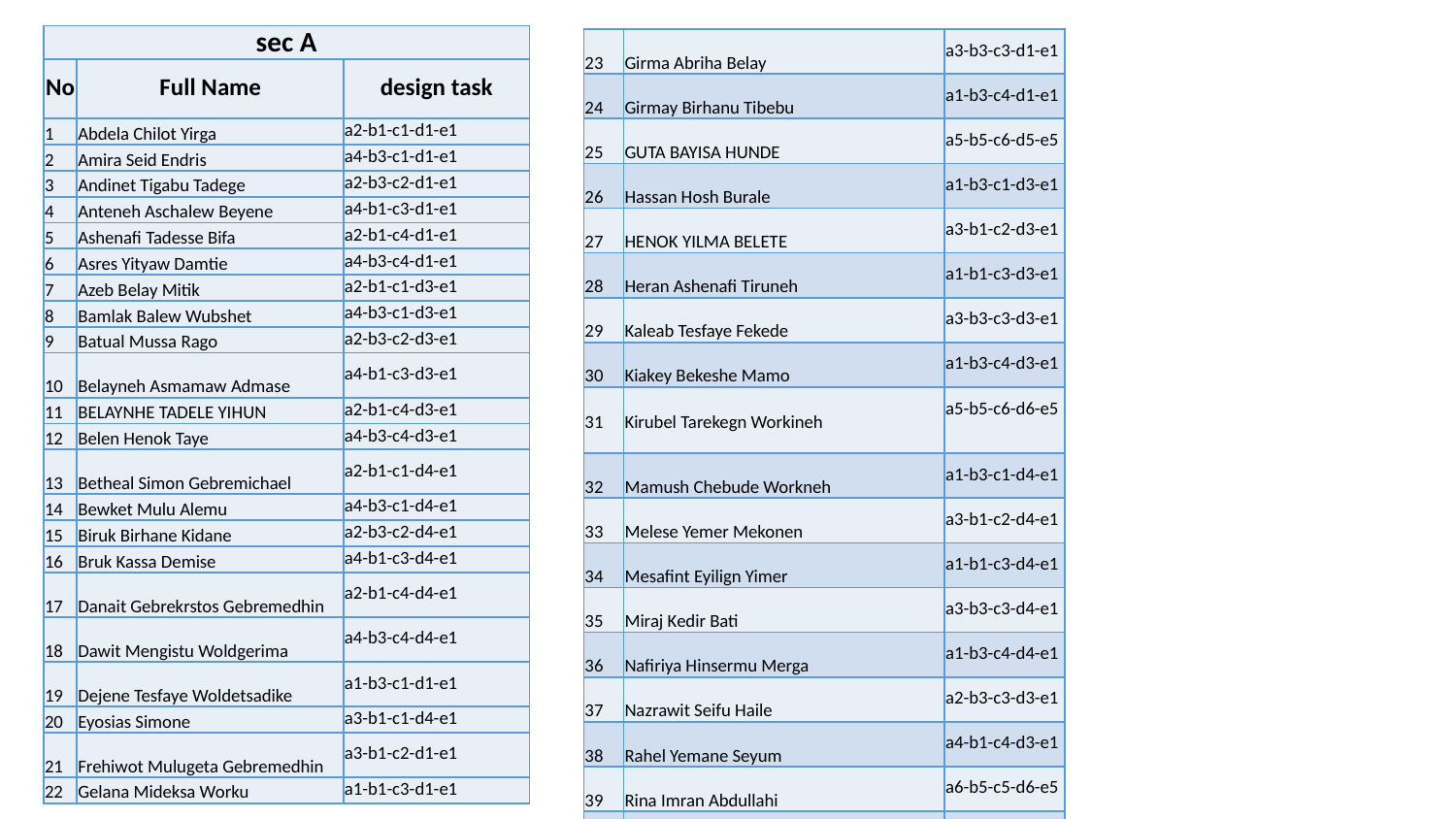

| sec A |  |  |
| --- | --- | --- |
| No | Full Name | design task |
| 1 | Abdela Chilot Yirga | a2-b1-c1-d1-e1 |
| 2 | Amira Seid Endris | a4-b3-c1-d1-e1 |
| 3 | Andinet Tigabu Tadege | a2-b3-c2-d1-e1 |
| 4 | Anteneh Aschalew Beyene | a4-b1-c3-d1-e1 |
| 5 | Ashenafi Tadesse Bifa | a2-b1-c4-d1-e1 |
| 6 | Asres Yityaw Damtie | a4-b3-c4-d1-e1 |
| 7 | Azeb Belay Mitik | a2-b1-c1-d3-e1 |
| 8 | Bamlak Balew Wubshet | a4-b3-c1-d3-e1 |
| 9 | Batual Mussa Rago | a2-b3-c2-d3-e1 |
| 10 | Belayneh Asmamaw Admase | a4-b1-c3-d3-e1 |
| 11 | BELAYNHE TADELE YIHUN | a2-b1-c4-d3-e1 |
| 12 | Belen Henok Taye | a4-b3-c4-d3-e1 |
| 13 | Betheal Simon Gebremichael | a2-b1-c1-d4-e1 |
| 14 | Bewket Mulu Alemu | a4-b3-c1-d4-e1 |
| 15 | Biruk Birhane Kidane | a2-b3-c2-d4-e1 |
| 16 | Bruk Kassa Demise | a4-b1-c3-d4-e1 |
| 17 | Danait Gebrekrstos Gebremedhin | a2-b1-c4-d4-e1 |
| 18 | Dawit Mengistu Woldgerima | a4-b3-c4-d4-e1 |
| 19 | Dejene Tesfaye Woldetsadike | a1-b3-c1-d1-e1 |
| 20 | Eyosias Simone | a3-b1-c1-d4-e1 |
| 21 | Frehiwot Mulugeta Gebremedhin | a3-b1-c2-d1-e1 |
| 22 | Gelana Mideksa Worku | a1-b1-c3-d1-e1 |
| 23 | Girma Abriha Belay | a3-b3-c3-d1-e1 |
| --- | --- | --- |
| 24 | Girmay Birhanu Tibebu | a1-b3-c4-d1-e1 |
| 25 | GUTA BAYISA HUNDE | a5-b5-c6-d5-e5 |
| 26 | Hassan Hosh Burale | a1-b3-c1-d3-e1 |
| 27 | HENOK YILMA BELETE | a3-b1-c2-d3-e1 |
| 28 | Heran Ashenafi Tiruneh | a1-b1-c3-d3-e1 |
| 29 | Kaleab Tesfaye Fekede | a3-b3-c3-d3-e1 |
| 30 | Kiakey Bekeshe Mamo | a1-b3-c4-d3-e1 |
| 31 | Kirubel Tarekegn Workineh | a5-b5-c6-d6-e5 |
| 32 | Mamush Chebude Workneh | a1-b3-c1-d4-e1 |
| 33 | Melese Yemer Mekonen | a3-b1-c2-d4-e1 |
| 34 | Mesafint Eyilign Yimer | a1-b1-c3-d4-e1 |
| 35 | Miraj Kedir Bati | a3-b3-c3-d4-e1 |
| 36 | Nafiriya Hinsermu Merga | a1-b3-c4-d4-e1 |
| 37 | Nazrawit Seifu Haile | a2-b3-c3-d3-e1 |
| 38 | Rahel Yemane Seyum | a4-b1-c4-d3-e1 |
| 39 | Rina Imran Abdullahi | a6-b5-c5-d6-e5 |
| 40 | Surafel Shimelis Tibebu | a4-b1-c1-d4-e1 |
| 41 | Tirsit Dereje Alemu | a2-b1-c2-d4-e1 |
| 42 | Wondimagegn Manaye Gashaw | a4-b3-c2-d4-e1 |
| 43 | Yibeltale Mekuria Chekole | a2-b3-c3-d4-e1 |
| 44 | Yonas Tekle Dawit | a4-b1-c4-d4-e1 |
| 45 | Zemene Sisay Tegegn | a3-b3-c4-d4-e1 |
| 46 | Zewdu Tareke Yalew | a3-b1-c4-d4-e1 |